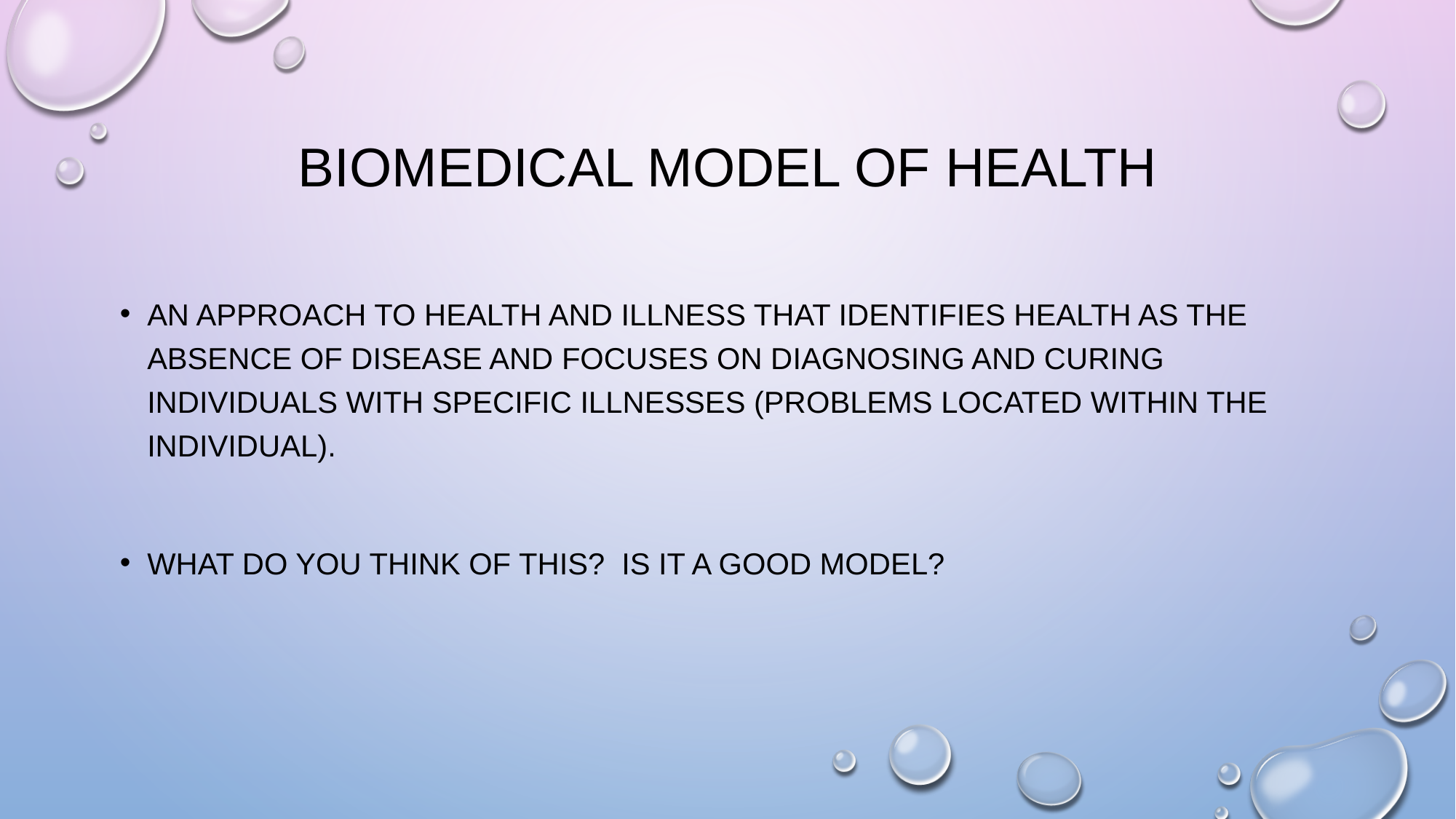

# BIOMEDICAL MODEL OF HEALTH
An approach to health and illness that identifies health as the absence of disease and focuses on diagnosing and curing individuals with specific illnesses (problems located within the individual).

What do you think of this?  Is it a good model?